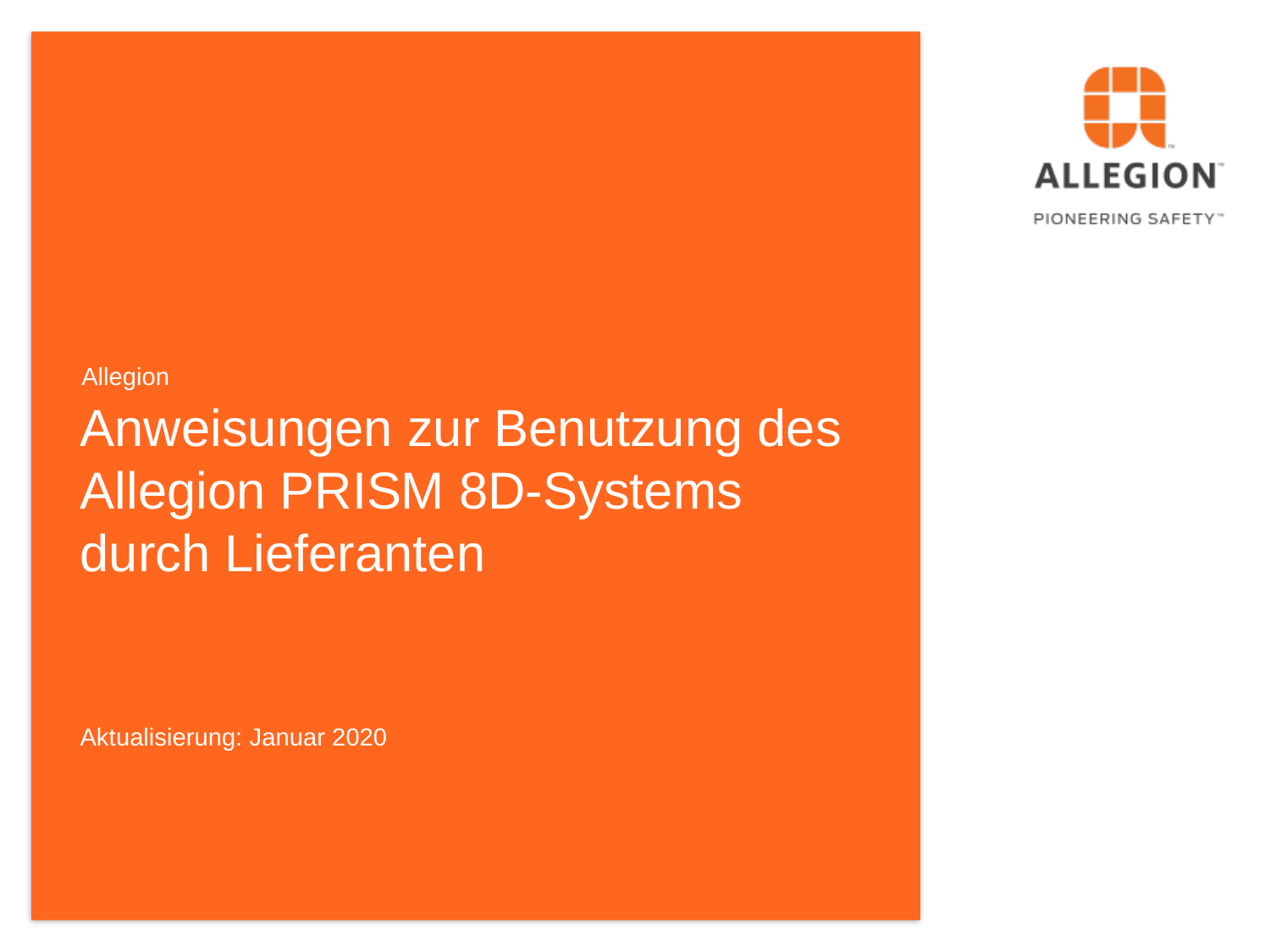

Allegion
# Anweisungen zur Benutzung des Allegion PRISM 8D-Systems durch Lieferanten
Aktualisierung: Januar 2020